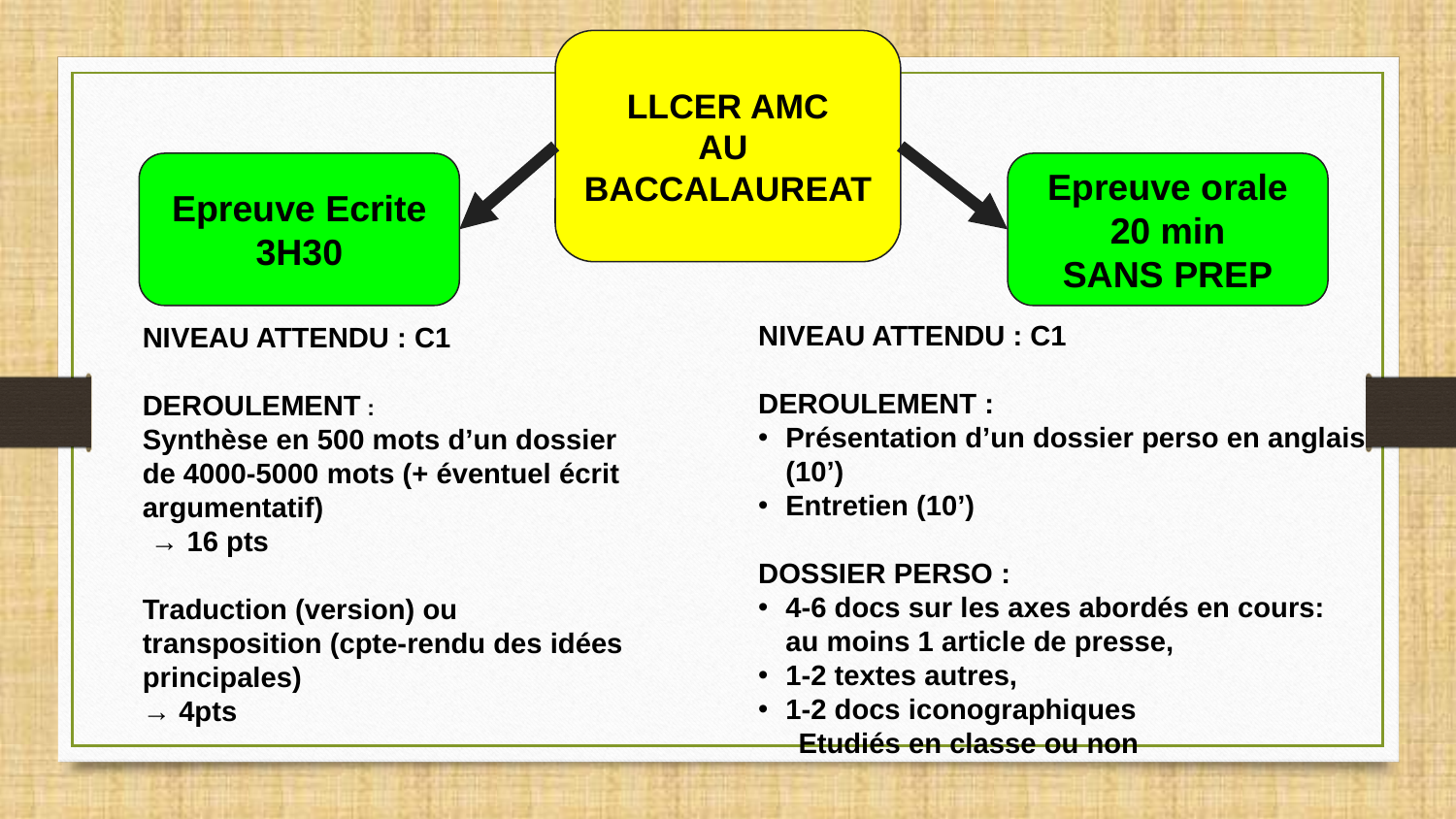

LLCER AMC
AU
BACCALAUREAT
Epreuve Ecrite 3H30
Epreuve orale
20 min
SANS PREP
NIVEAU ATTENDU : C1

DEROULEMENT :
Présentation d’un dossier perso en anglais (10’)
Entretien (10’)

DOSSIER PERSO :
4-6 docs sur les axes abordés en cours:   au moins 1 article de presse,
1-2 textes autres,
1-2 docs iconographiques
     Etudiés en classe ou non
NIVEAU ATTENDU : C1

DEROULEMENT :
Synthèse en 500 mots d’un dossier de 4000-5000 mots (+ éventuel écrit argumentatif)
 → 16 pts

Traduction (version) ou transposition (cpte-rendu des idées principales)
→ 4pts